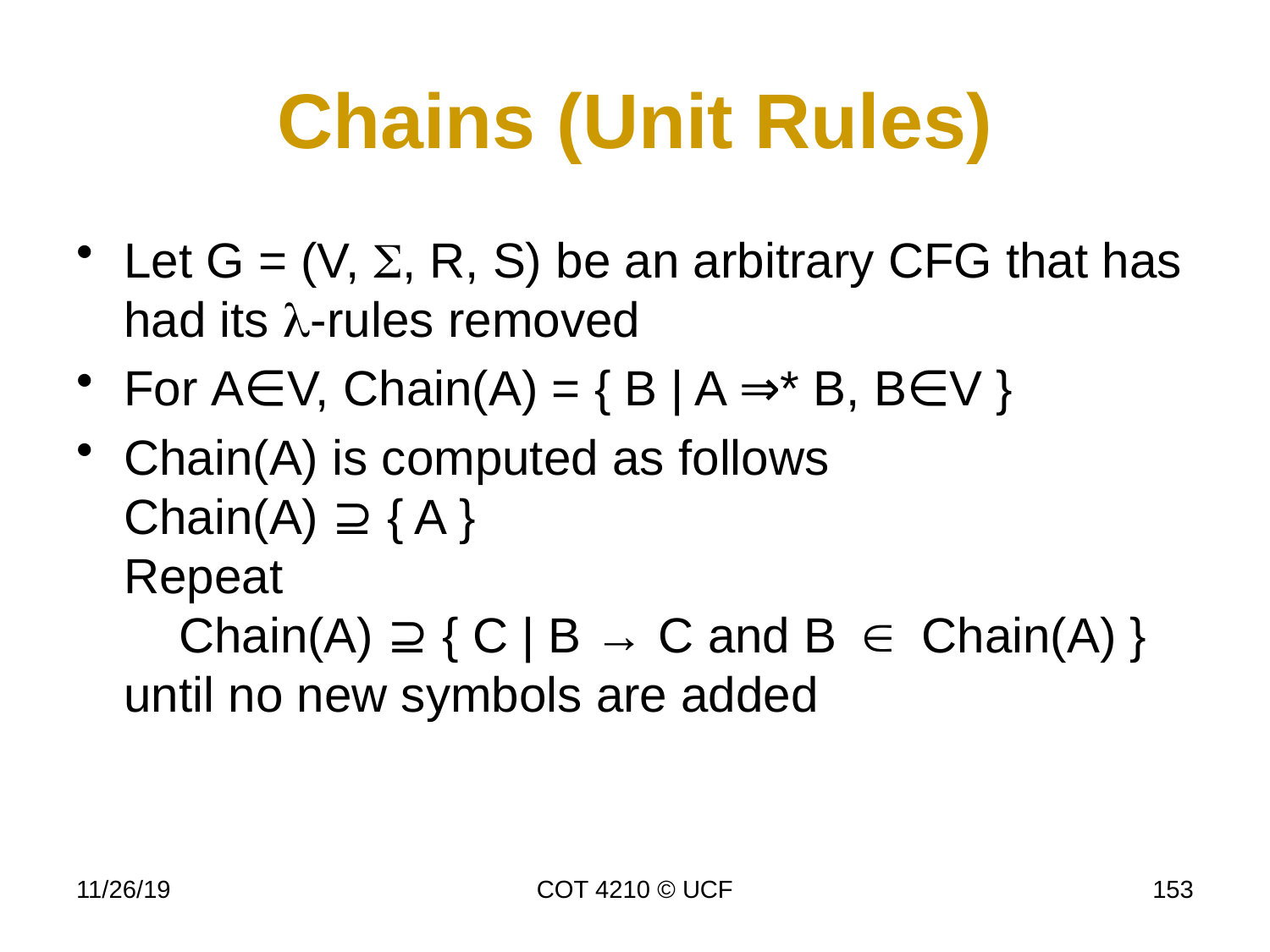

# Chains (Unit Rules)
Let G = (V, Σ, R, S) be an arbitrary CFG that has had its λ-rules removed
For A∈V, Chain(A) = { B | A ⇒* B, B∈V }
Chain(A) is computed as follows
Chain(A) ⊇ { A }
Repeat
    Chain(A) ⊇ { C | B → C and B ∈ Chain(A) }
until no new symbols are added
11/26/19
COT 4210 © UCF
153